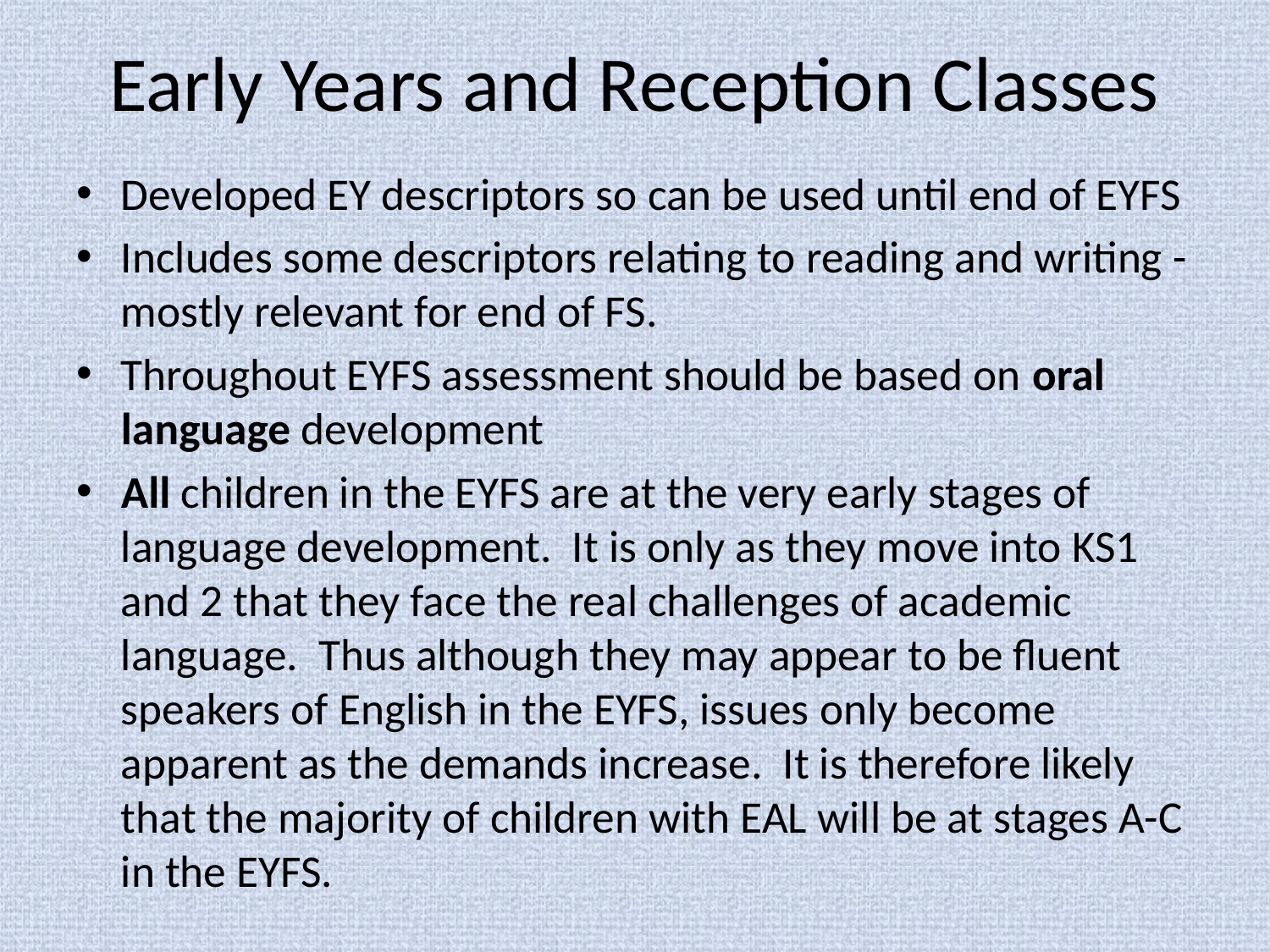

# Early Years and Reception Classes
Developed EY descriptors so can be used until end of EYFS
Includes some descriptors relating to reading and writing - mostly relevant for end of FS.
Throughout EYFS assessment should be based on oral language development
All children in the EYFS are at the very early stages of language development.  It is only as they move into KS1 and 2 that they face the real challenges of academic language.  Thus although they may appear to be fluent speakers of English in the EYFS, issues only become apparent as the demands increase.  It is therefore likely that the majority of children with EAL will be at stages A-C in the EYFS.